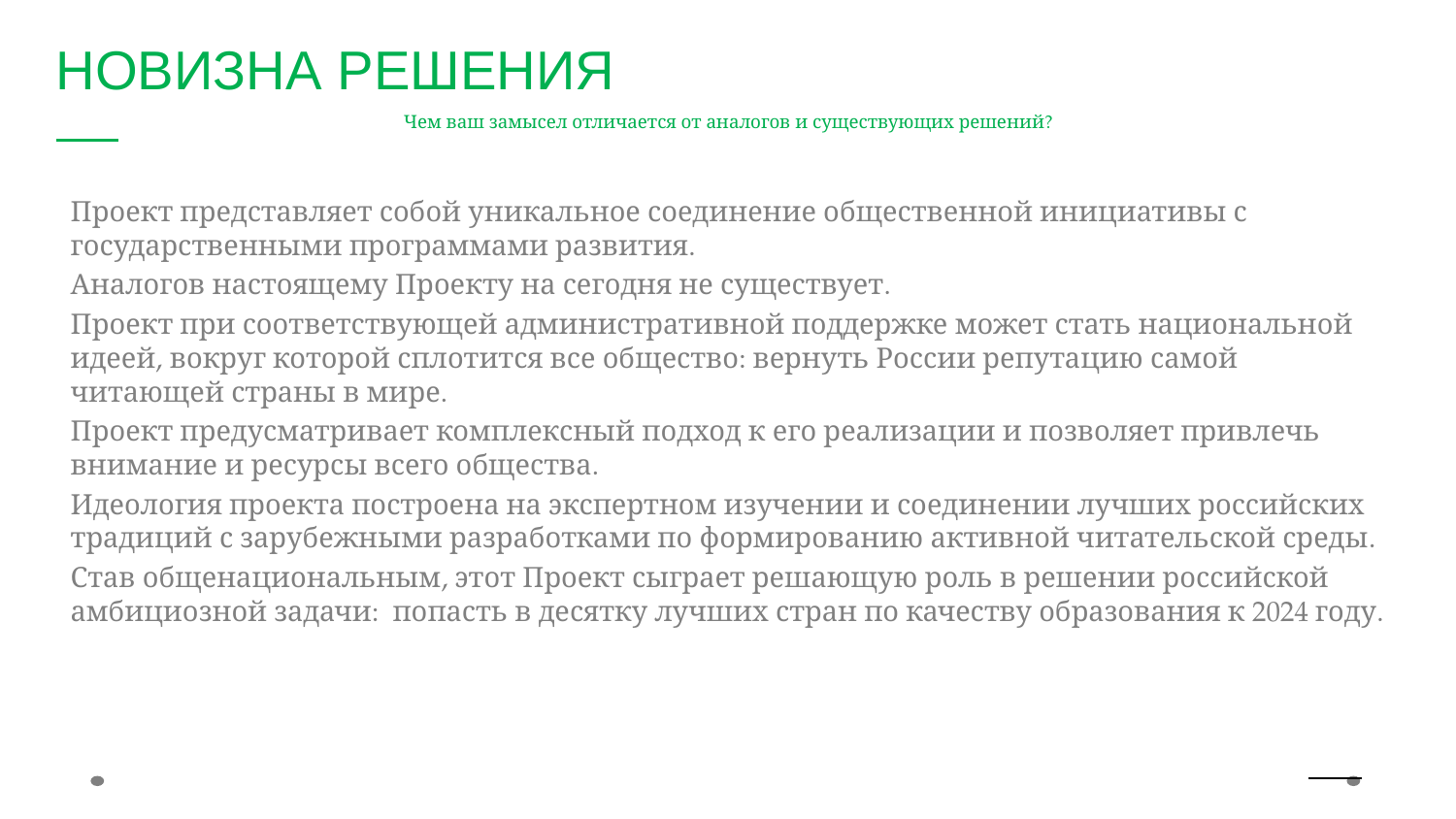

Новизна решения
# Чем ваш замысел отличается от аналогов и существующих решений?
Проект представляет собой уникальное соединение общественной инициативы с государственными программами развития.
Аналогов настоящему Проекту на сегодня не существует.
Проект при соответствующей административной поддержке может стать национальной идеей, вокруг которой сплотится все общество: вернуть России репутацию самой читающей страны в мире.
Проект предусматривает комплексный подход к его реализации и позволяет привлечь внимание и ресурсы всего общества.
Идеология проекта построена на экспертном изучении и соединении лучших российских традиций с зарубежными разработками по формированию активной читательской среды.
Став общенациональным, этот Проект сыграет решающую роль в решении российской амбициозной задачи:  попасть в десятку лучших стран по качеству образования к 2024 году.